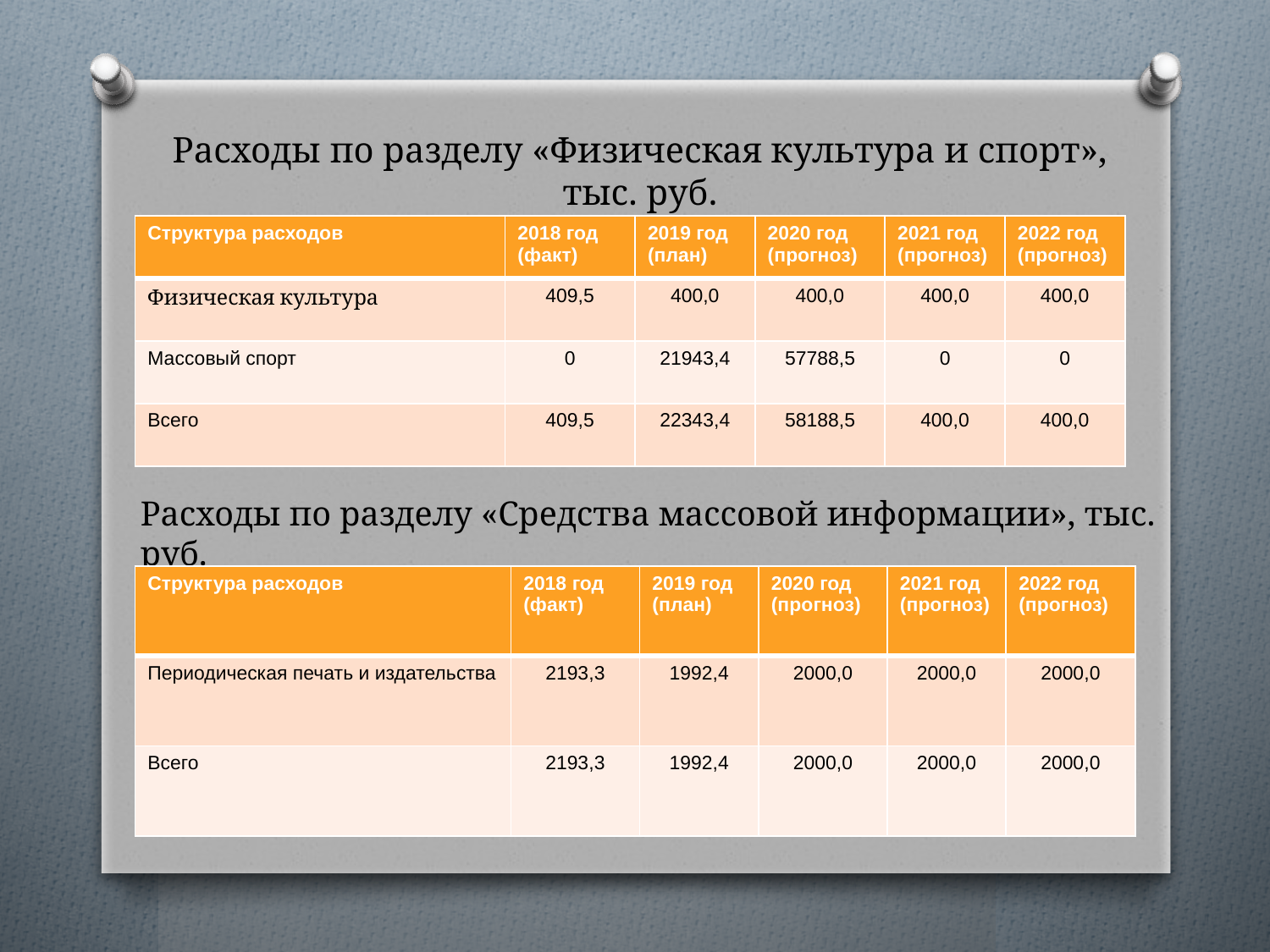

# Расходы по разделу «Физическая культура и спорт», тыс. руб.
| Структура расходов | 2018 год (факт) | 2019 год (план) | 2020 год (прогноз) | 2021 год (прогноз) | 2022 год (прогноз) |
| --- | --- | --- | --- | --- | --- |
| Физическая культура | 409,5 | 400,0 | 400,0 | 400,0 | 400,0 |
| Массовый спорт | 0 | 21943,4 | 57788,5 | 0 | 0 |
| Всего | 409,5 | 22343,4 | 58188,5 | 400,0 | 400,0 |
Расходы по разделу «Средства массовой информации», тыс. руб.
| Структура расходов | 2018 год (факт) | 2019 год (план) | 2020 год (прогноз) | 2021 год (прогноз) | 2022 год (прогноз) |
| --- | --- | --- | --- | --- | --- |
| Периодическая печать и издательства | 2193,3 | 1992,4 | 2000,0 | 2000,0 | 2000,0 |
| Всего | 2193,3 | 1992,4 | 2000,0 | 2000,0 | 2000,0 |